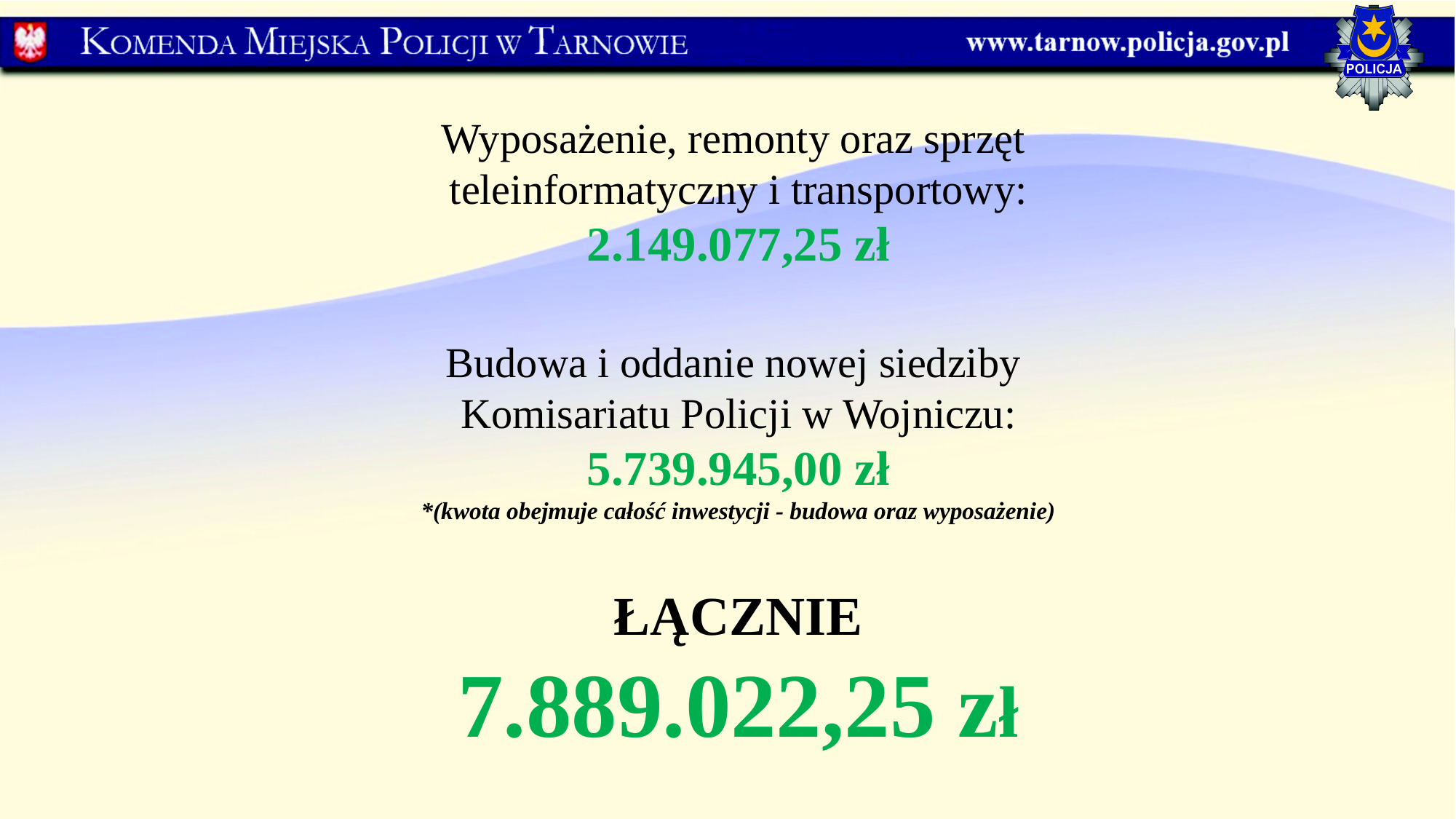

Wyposażenie, remonty oraz sprzęt
teleinformatyczny i transportowy:
2.149.077,25 zł
Budowa i oddanie nowej siedziby
Komisariatu Policji w Wojniczu:
5.739.945,00 zł
*(kwota obejmuje całość inwestycji - budowa oraz wyposażenie)
ŁĄCZNIE
7.889.022,25 zł